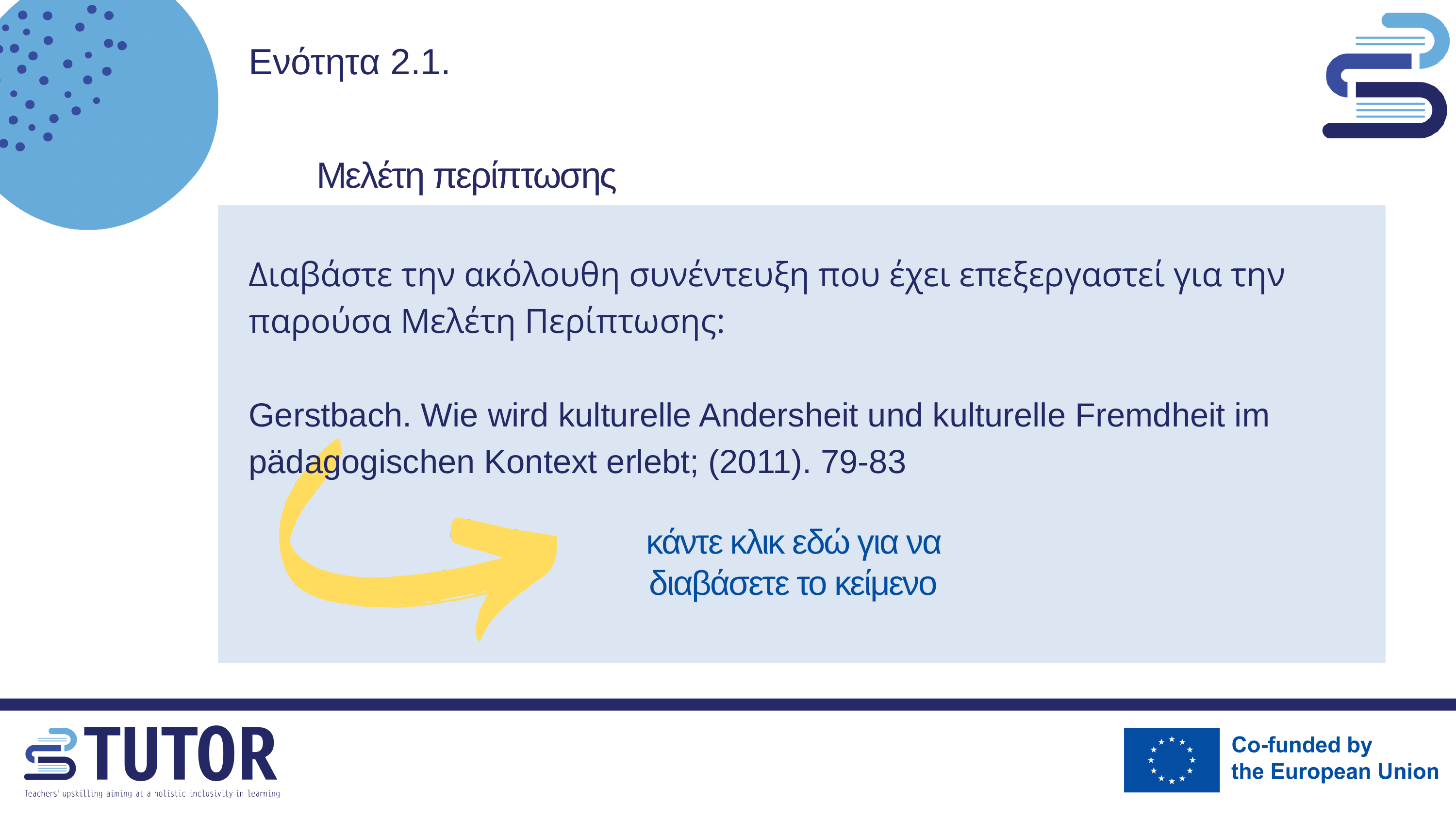

Ενότητα 2.1.
Μελέτη περίπτωσης

Διαβάστε την ακόλουθη συνέντευξη που έχει επεξεργαστεί για την παρούσα Μελέτη Περίπτωσης:

Gerstbach. Wie wird kulturelle Andersheit und kulturelle Fremdheit im pädagogischen Kontext erlebt; (2011). 79-83

κάντε κλικ εδώ για να διαβάσετε το κείμενο